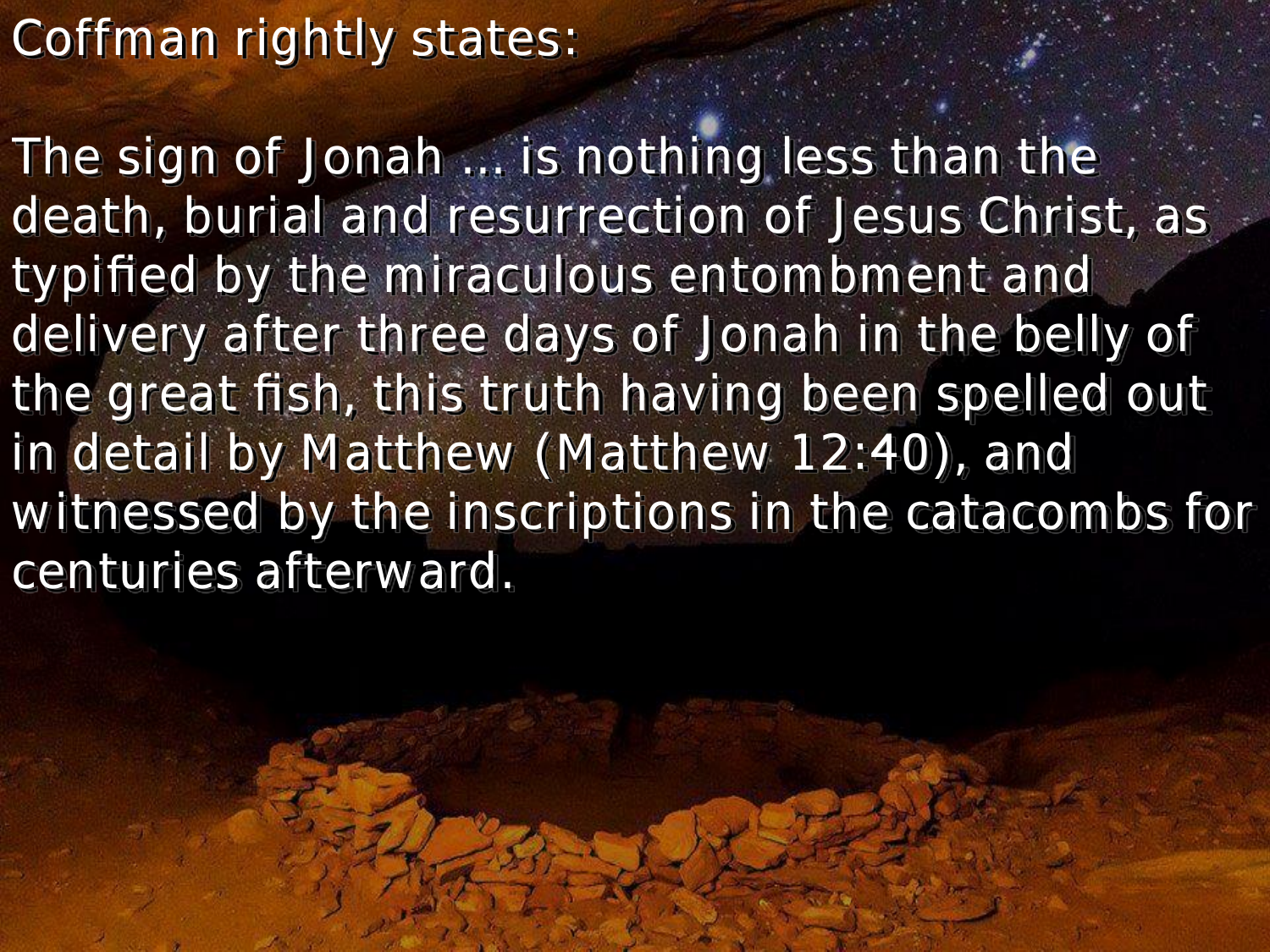

Coffman rightly states:

The sign of Jonah ... is nothing less than the death, burial and resurrection of Jesus Christ, as typified by the miraculous entombment and delivery after three days of Jonah in the belly of the great fish, this truth having been spelled out in detail by Matthew (Matthew 12:40), and witnessed by the inscriptions in the catacombs for centuries afterward.